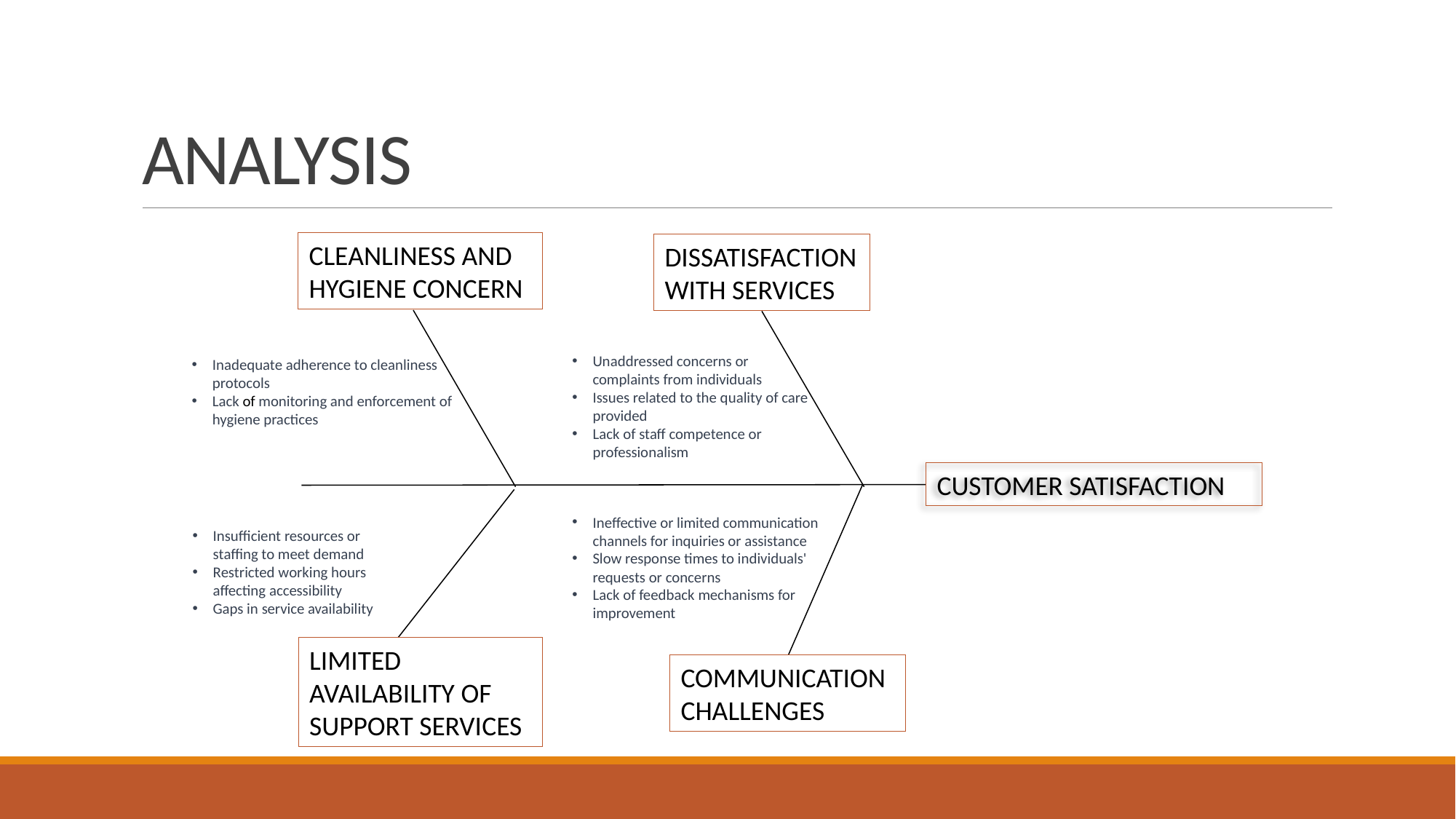

# ANALYSIS
CLEANLINESS AND HYGIENE CONCERN
DISSATISFACTION WITH SERVICES

Unaddressed concerns or complaints from individuals
Issues related to the quality of care provided
Lack of staff competence or professionalism
Inadequate adherence to cleanliness protocols
Lack of monitoring and enforcement of hygiene practices
CUSTOMER SATISFACTION

Ineffective or limited communication channels for inquiries or assistance
Slow response times to individuals' requests or concerns
Lack of feedback mechanisms for improvement
Insufficient resources or staffing to meet demand
Restricted working hours affecting accessibility
Gaps in service availability
LIMITED AVAILABILITY OF SUPPORT SERVICES
COMMUNICATION CHALLENGES